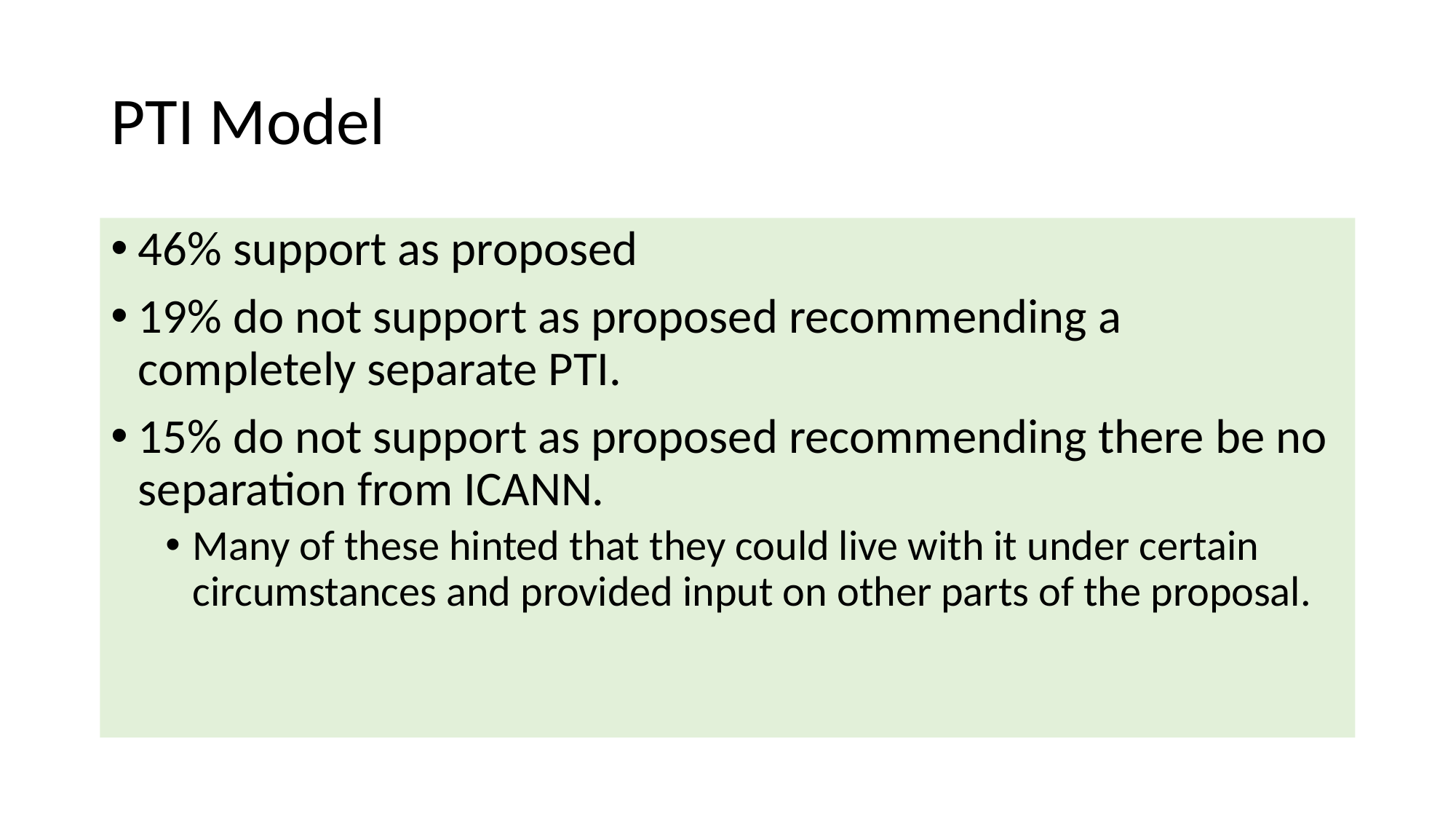

# PTI Model
46% support as proposed
19% do not support as proposed recommending a completely separate PTI.
15% do not support as proposed recommending there be no separation from ICANN.
Many of these hinted that they could live with it under certain circumstances and provided input on other parts of the proposal.